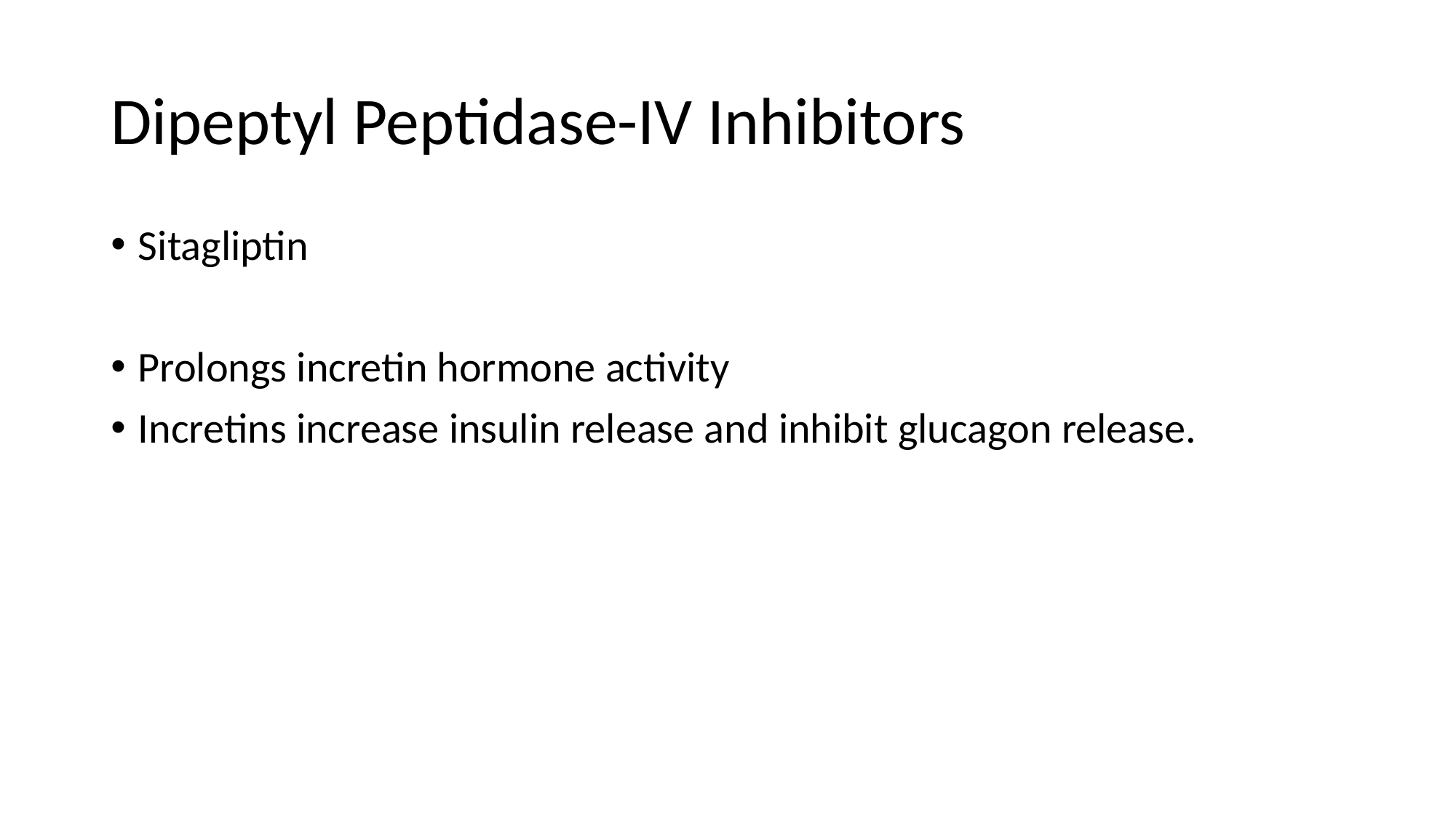

# Dipeptyl Peptidase-IV Inhibitors
Sitagliptin

Prolongs incretin hormone activity
Incretins increase insulin release and inhibit glucagon release.